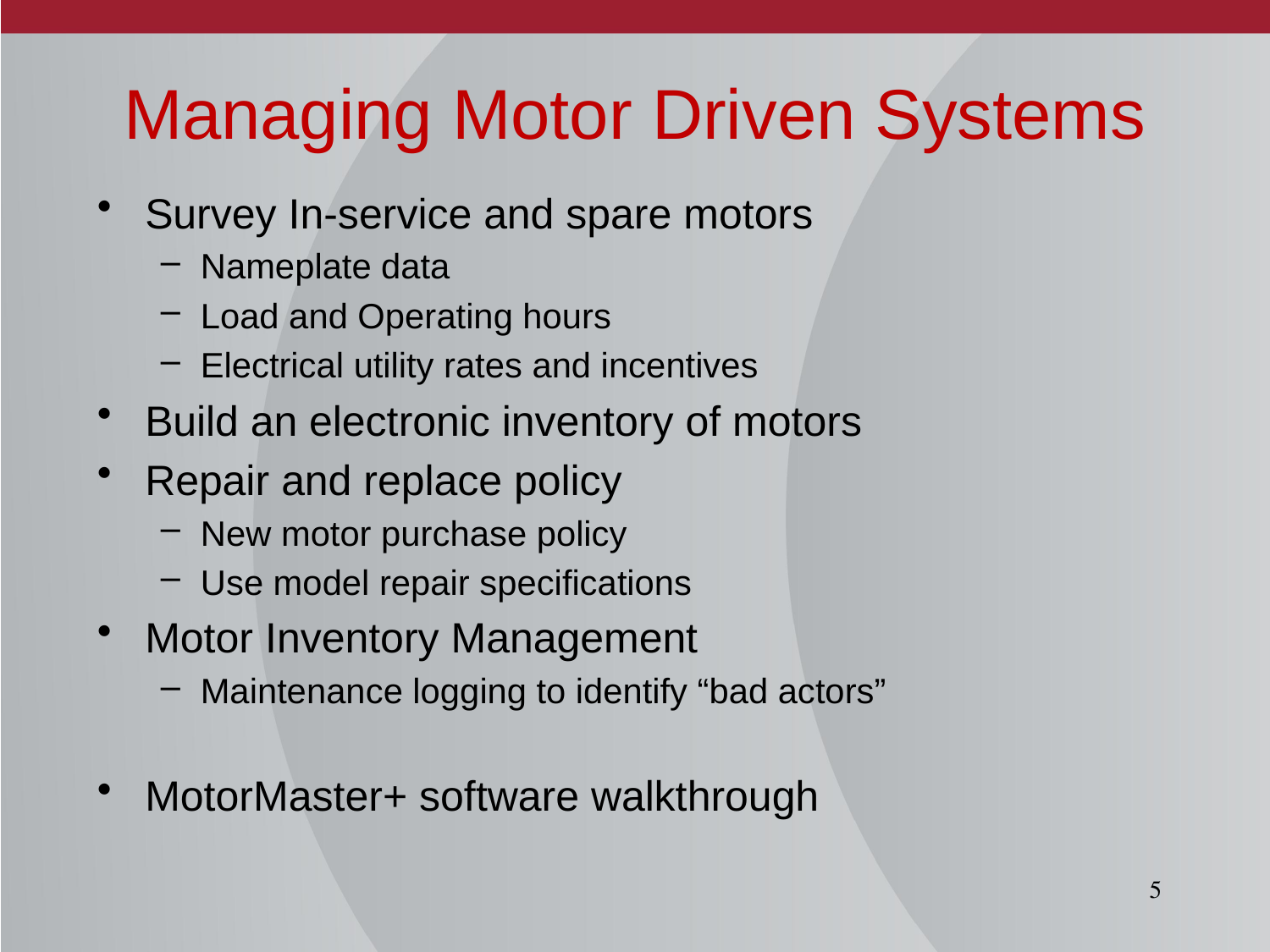

# Managing Motor Driven Systems
Survey In-service and spare motors
Nameplate data
Load and Operating hours
Electrical utility rates and incentives
Build an electronic inventory of motors
Repair and replace policy
New motor purchase policy
Use model repair specifications
Motor Inventory Management
Maintenance logging to identify “bad actors”

MotorMaster+ software walkthrough

Opportunities
Premium Efficiency motor replacements
Operations and Maintenance (O&M)
Systems Improvements and Optimization with ASDs

5